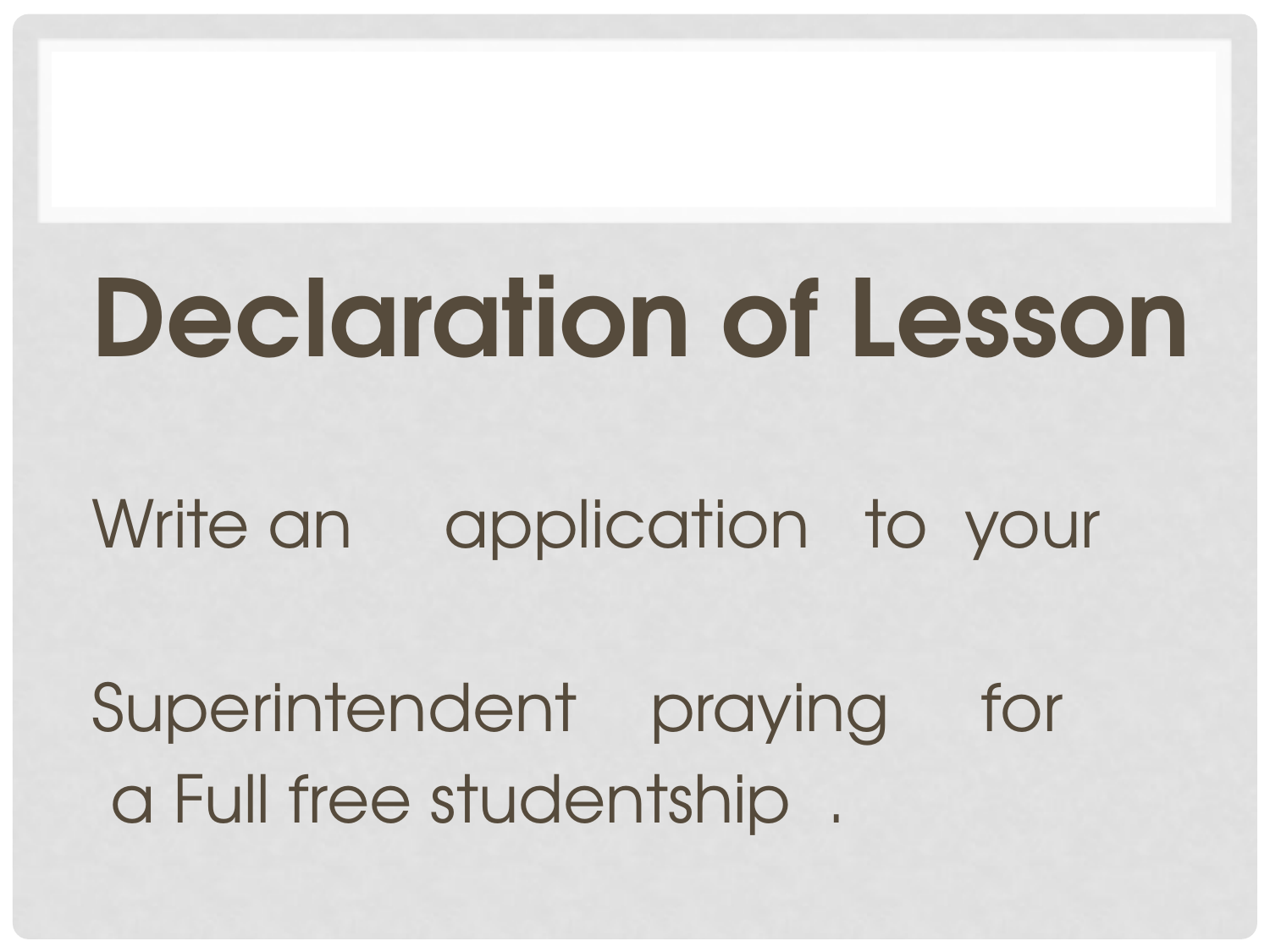

Declaration of Lesson

Write an     application   to  your

Superintendent    praying     for
 a Full free studentship  .